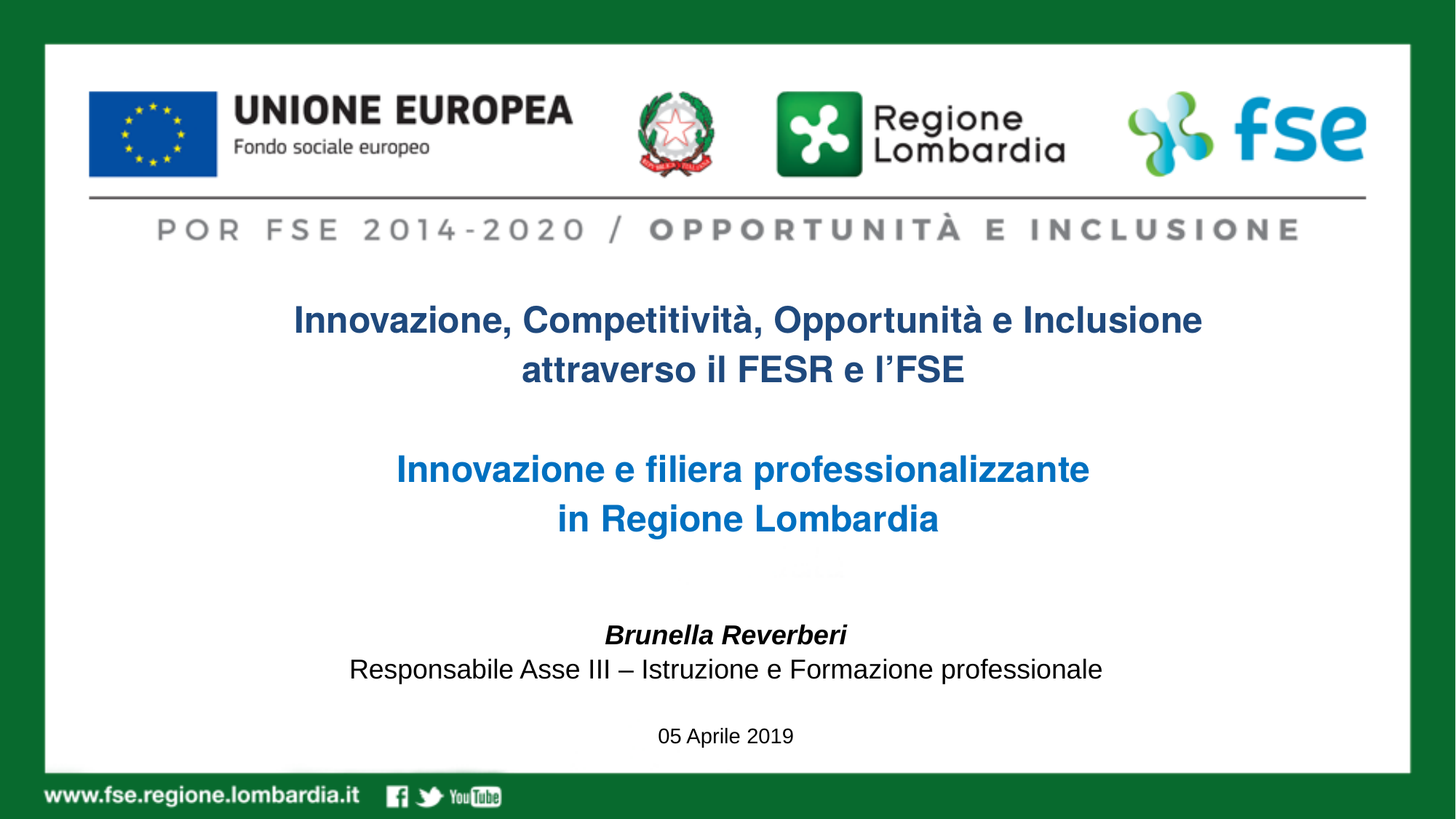

Innovazione, Competitività, Opportunità e Inclusione
attraverso il FESR e l’FSE

Innovazione e filiera professionalizzante
in Regione Lombardia

Brunella Reverberi
Responsabile Asse III – Istruzione e Formazione professionale

05 Aprile 2019